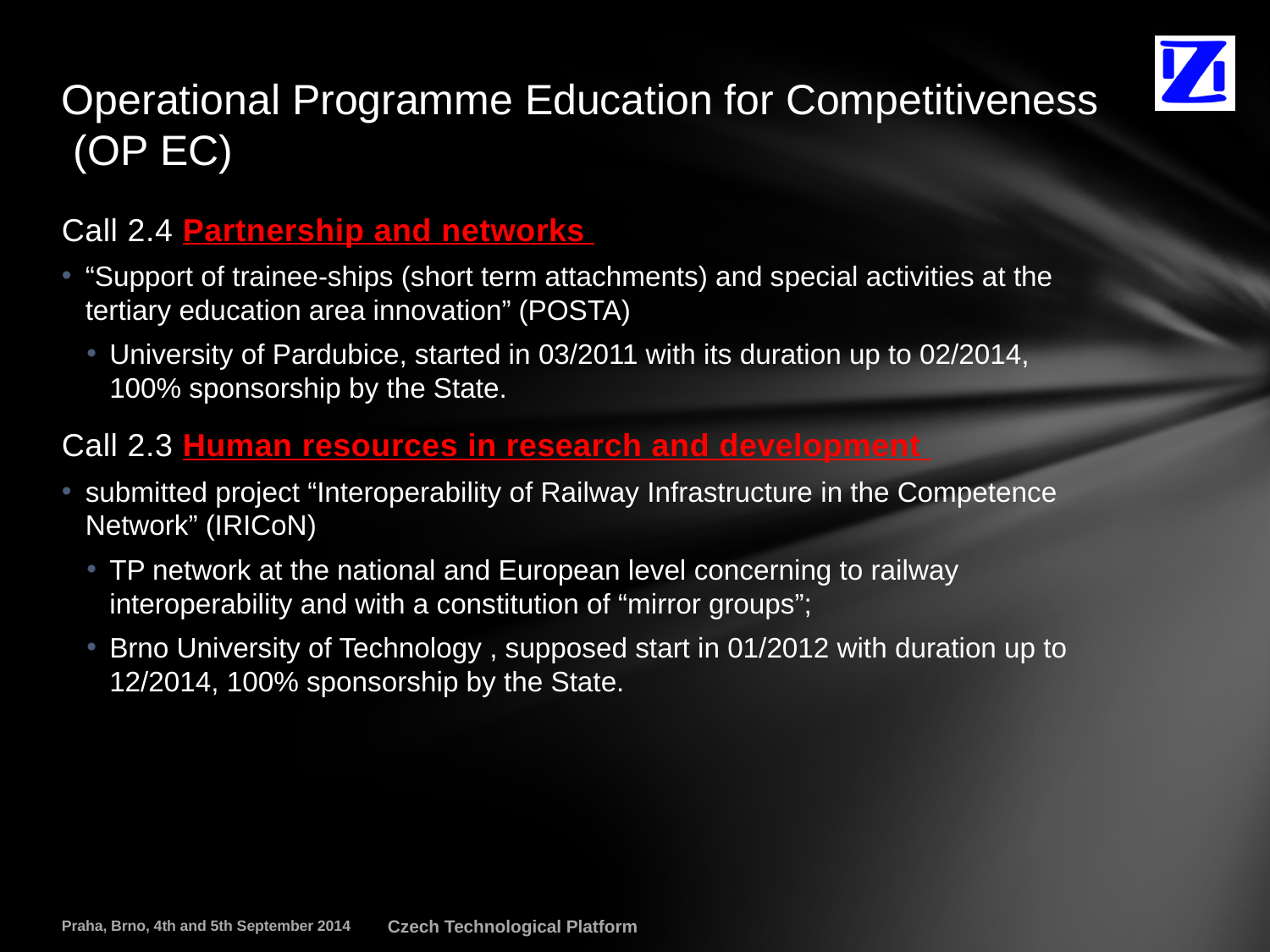

# Operational Programme Education for Competitiveness  (OP EC)
Call 2.4 Partnership and networks
“Support of trainee-ships (short term attachments) and special activities at the tertiary education area innovation” (POSTA)
University of Pardubice, started in 03/2011 with its duration up to 02/2014,
100% sponsorship by the State.
Call 2.3 Human resources in research and development
submitted project “Interoperability of Railway Infrastructure in the Competence Network” (IRICoN)
TP network at the national and European level concerning to railway interoperability and with a constitution of “mirror groups”;
Brno University of Technology , supposed start in 01/2012 with duration up to 12/2014, 100% sponsorship by the State.

Praha, Brno, 4th and 5th September 2014
Czech Technological Platform